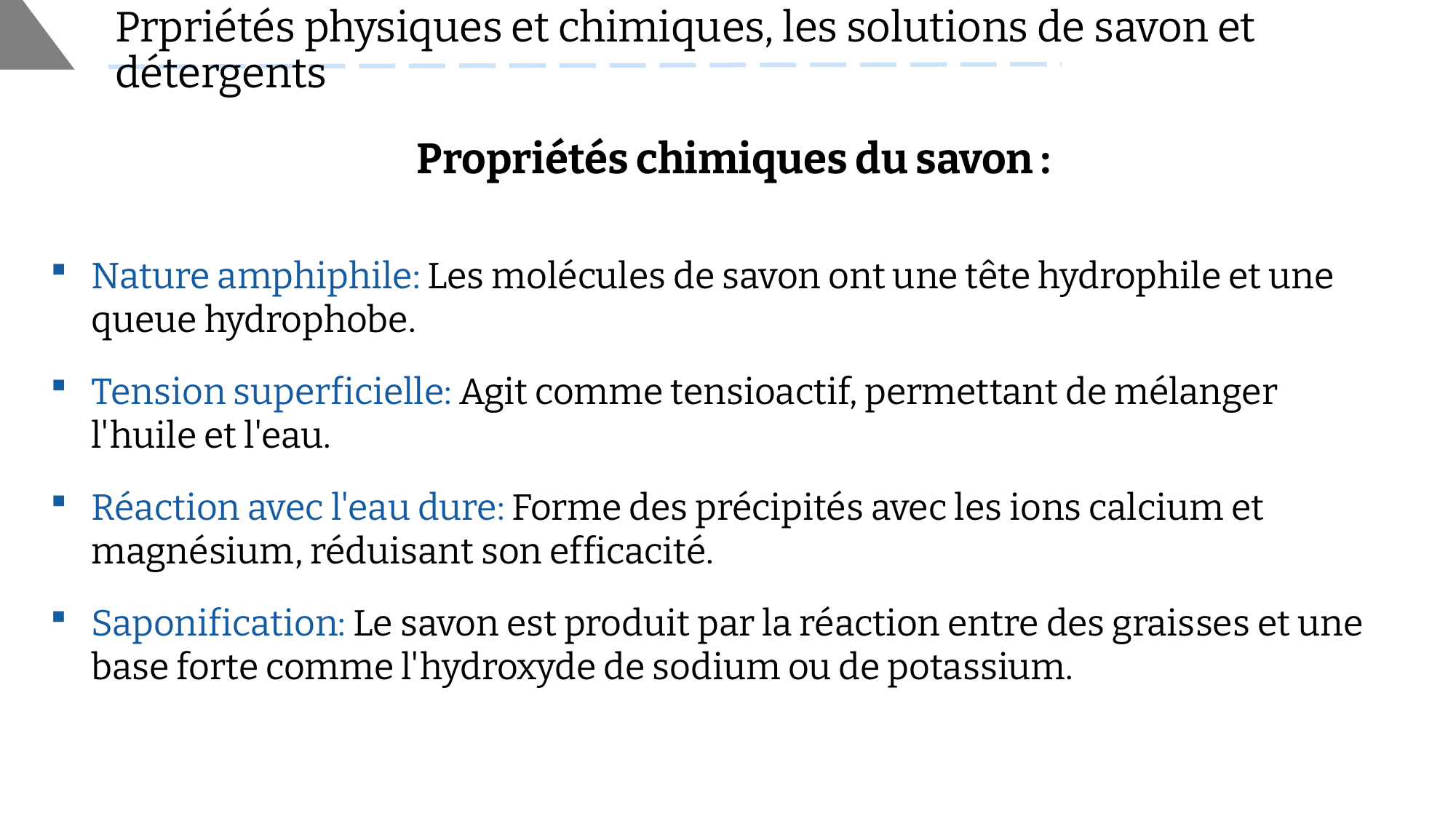

Prpriétés physiques et chimiques, les solutions de savon et détergents
Propriétés chimiques du savon :
Nature amphiphile: Les molécules de savon ont une tête hydrophile et une queue hydrophobe.
Tension superficielle: Agit comme tensioactif, permettant de mélanger l'huile et l'eau.
Réaction avec l'eau dure: Forme des précipités avec les ions calcium et magnésium, réduisant son efficacité.
Saponification: Le savon est produit par la réaction entre des graisses et une base forte comme l'hydroxyde de sodium ou de potassium.
15